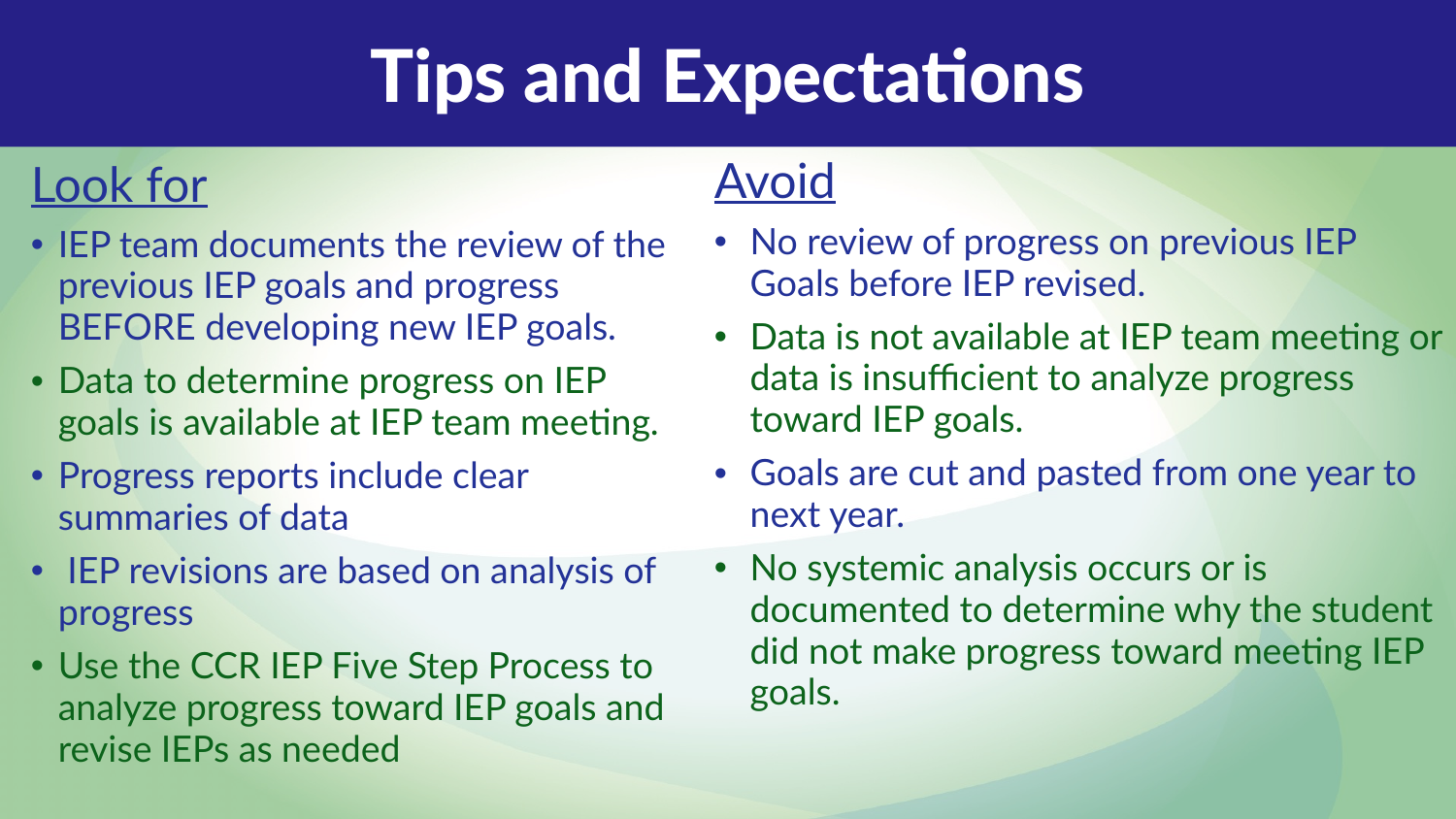

Tips and Expectations
Look for
IEP team documents the review of the previous IEP goals and progress BEFORE developing new IEP goals.
Data to determine progress on IEP goals is available at IEP team meeting.
Progress reports include clear summaries of data
 IEP revisions are based on analysis of progress
Use the CCR IEP Five Step Process to analyze progress toward IEP goals and revise IEPs as needed

Avoid
No review of progress on previous IEP Goals before IEP revised.
Data is not available at IEP team meeting or data is insufficient to analyze progress toward IEP goals.
Goals are cut and pasted from one year to next year.
No systemic analysis occurs or is documented to determine why the student did not make progress toward meeting IEP goals.